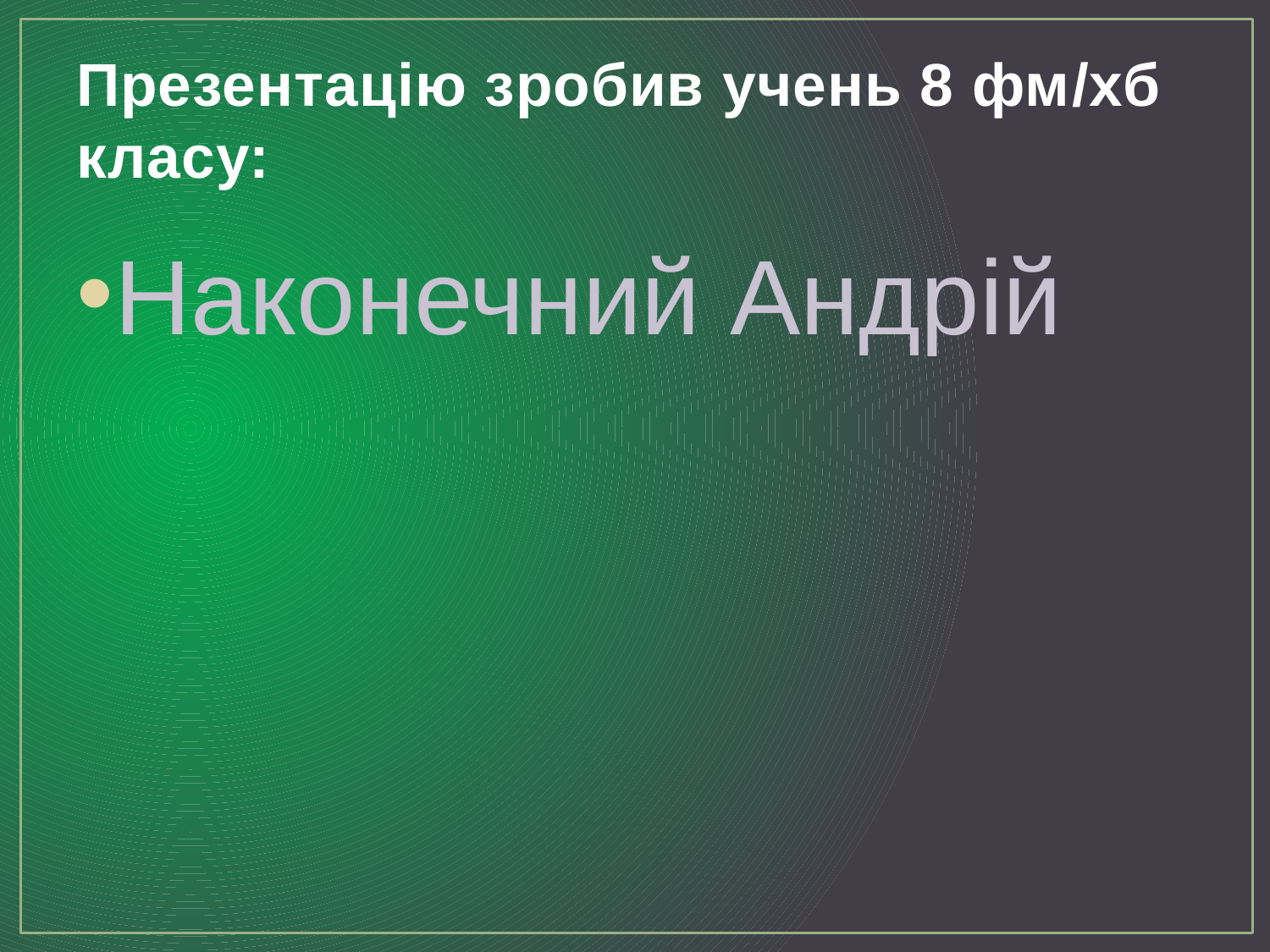

# Презентацію зробив учень 8 фм/хб класу:
Наконечний Андрій